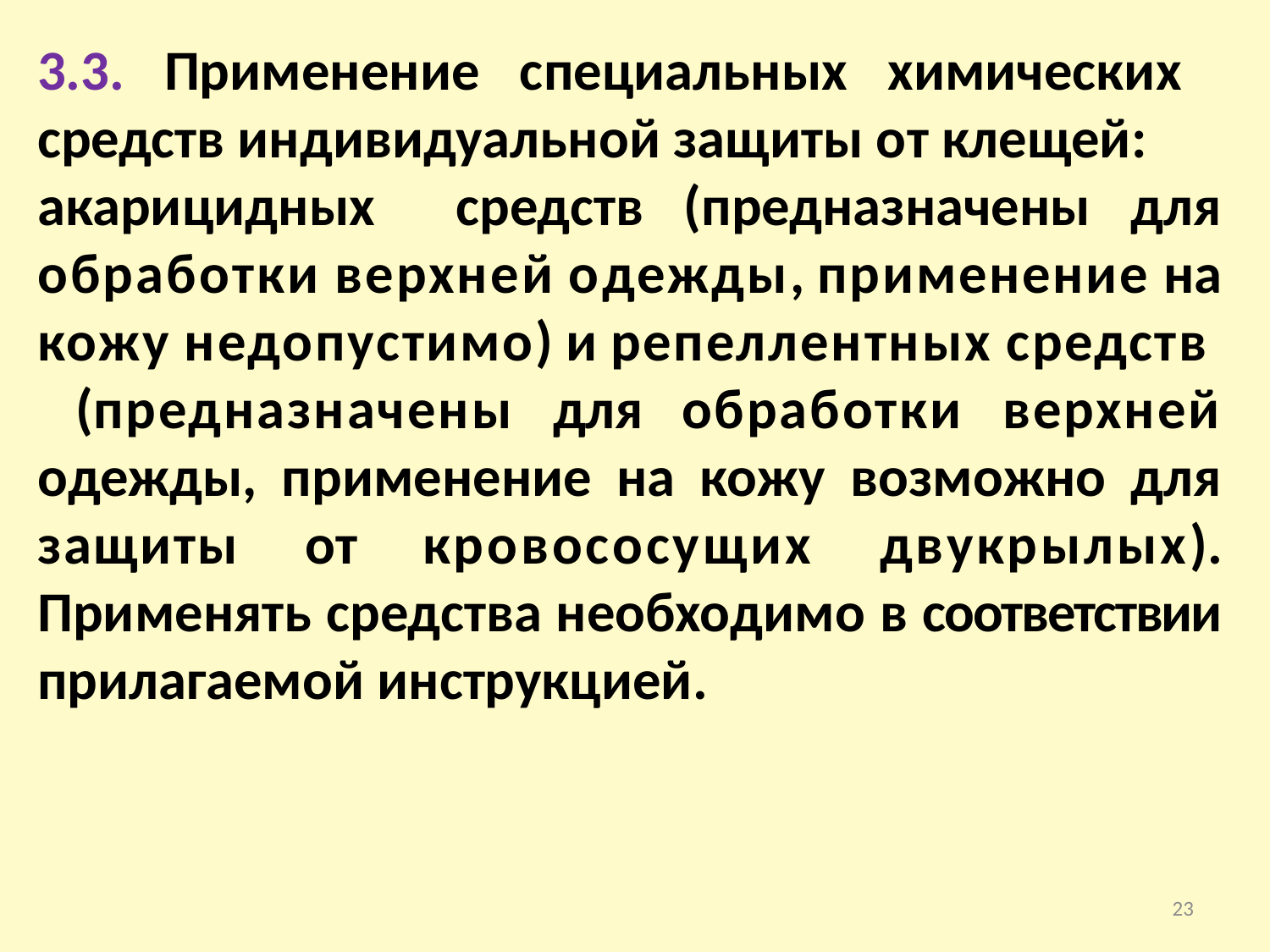

3.3. Применение специальных химических  средств индивидуальной защиты от клещей:
акарицидных  средств (предназначены для обработки верхней одежды, применение на
кожу недопустимо) и репеллентных средств
 (предназначены для обработки верхней одежды, применение на кожу возможно для защиты от кровососущих двукрылых). Применять средства необходимо в соответствии прилагаемой инструкцией.
23